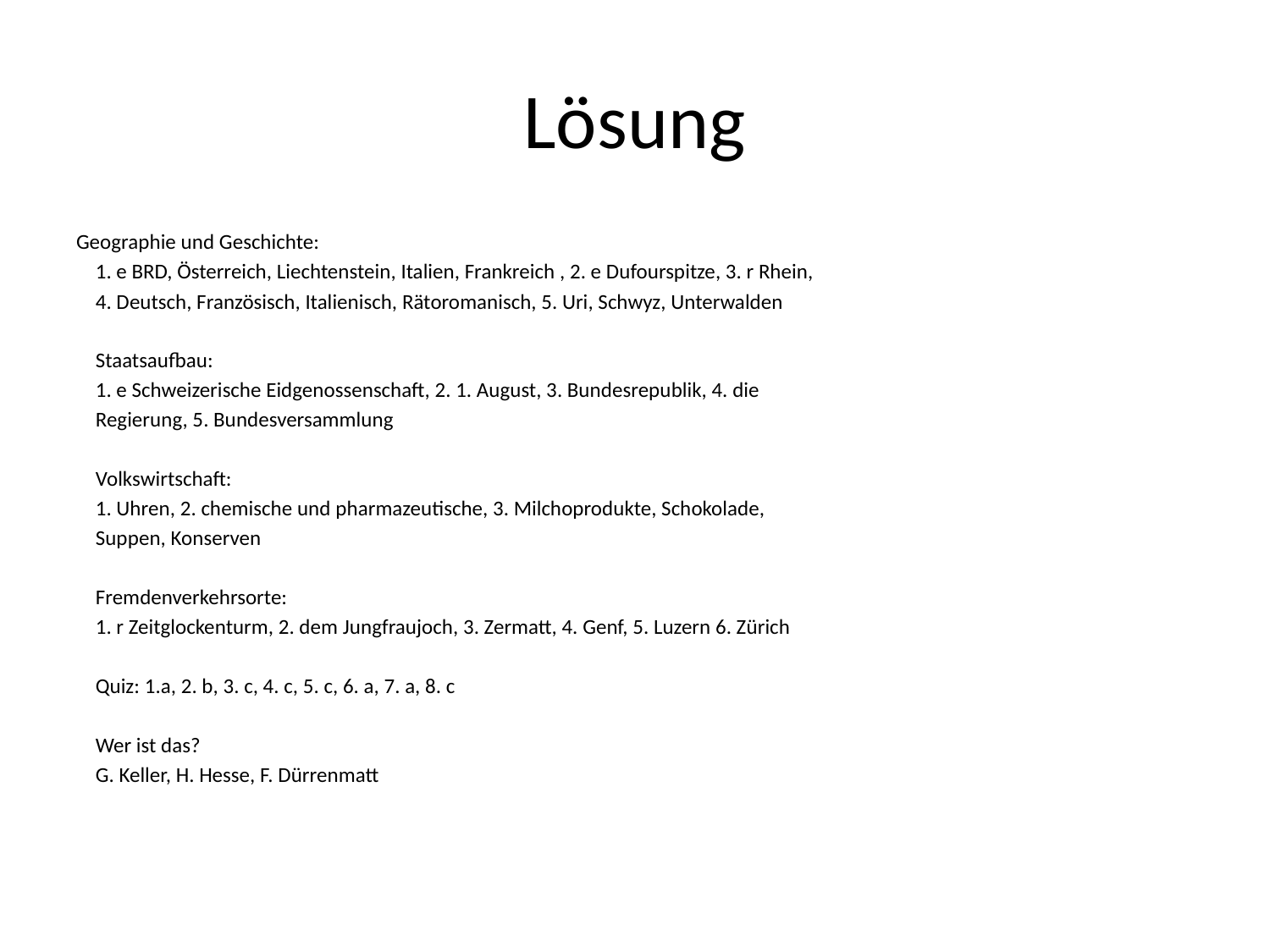

# Lösung
Geographie und Geschichte:
    1. e BRD, Österreich, Liechtenstein, Italien, Frankreich , 2. e Dufourspitze, 3. r Rhein,
    4. Deutsch, Französisch, Italienisch, Rätoromanisch, 5. Uri, Schwyz, Unterwalden

    Staatsaufbau:
    1. e Schweizerische Eidgenossenschaft, 2. 1. August, 3. Bundesrepublik, 4. die
    Regierung, 5. Bundesversammlung

    Volkswirtschaft:
    1. Uhren, 2. chemische und pharmazeutische, 3. Milchoprodukte, Schokolade,
    Suppen, Konserven

    Fremdenverkehrsorte:
    1. r Zeitglockenturm, 2. dem Jungfraujoch, 3. Zermatt, 4. Genf, 5. Luzern 6. Zürich

    Quiz: 1.a, 2. b, 3. c, 4. c, 5. c, 6. a, 7. a, 8. c

    Wer ist das?
    G. Keller, H. Hesse, F. Dürrenmatt